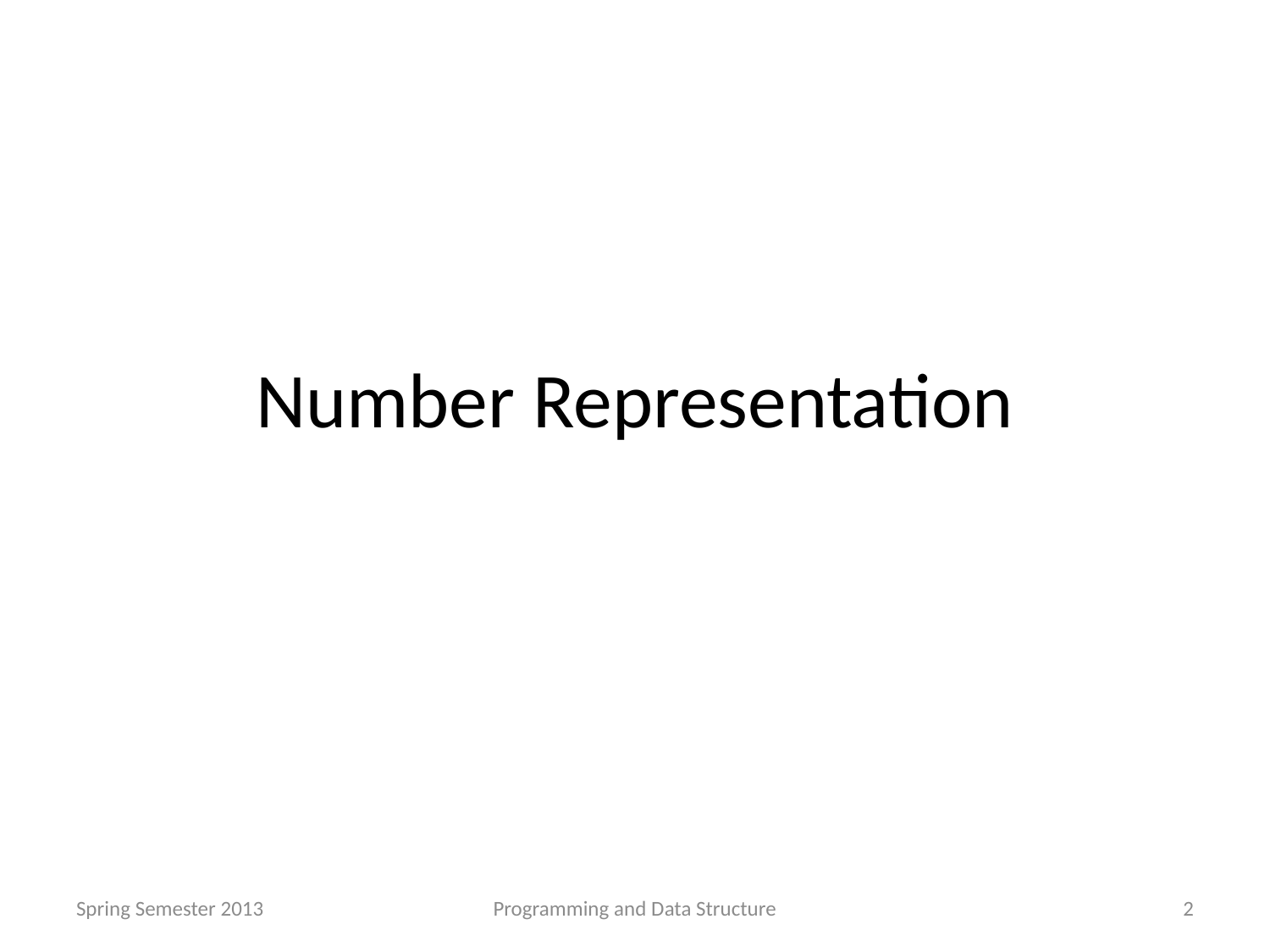

# Number Representation

Spring Semester 2013
Programming and Data Structure
2